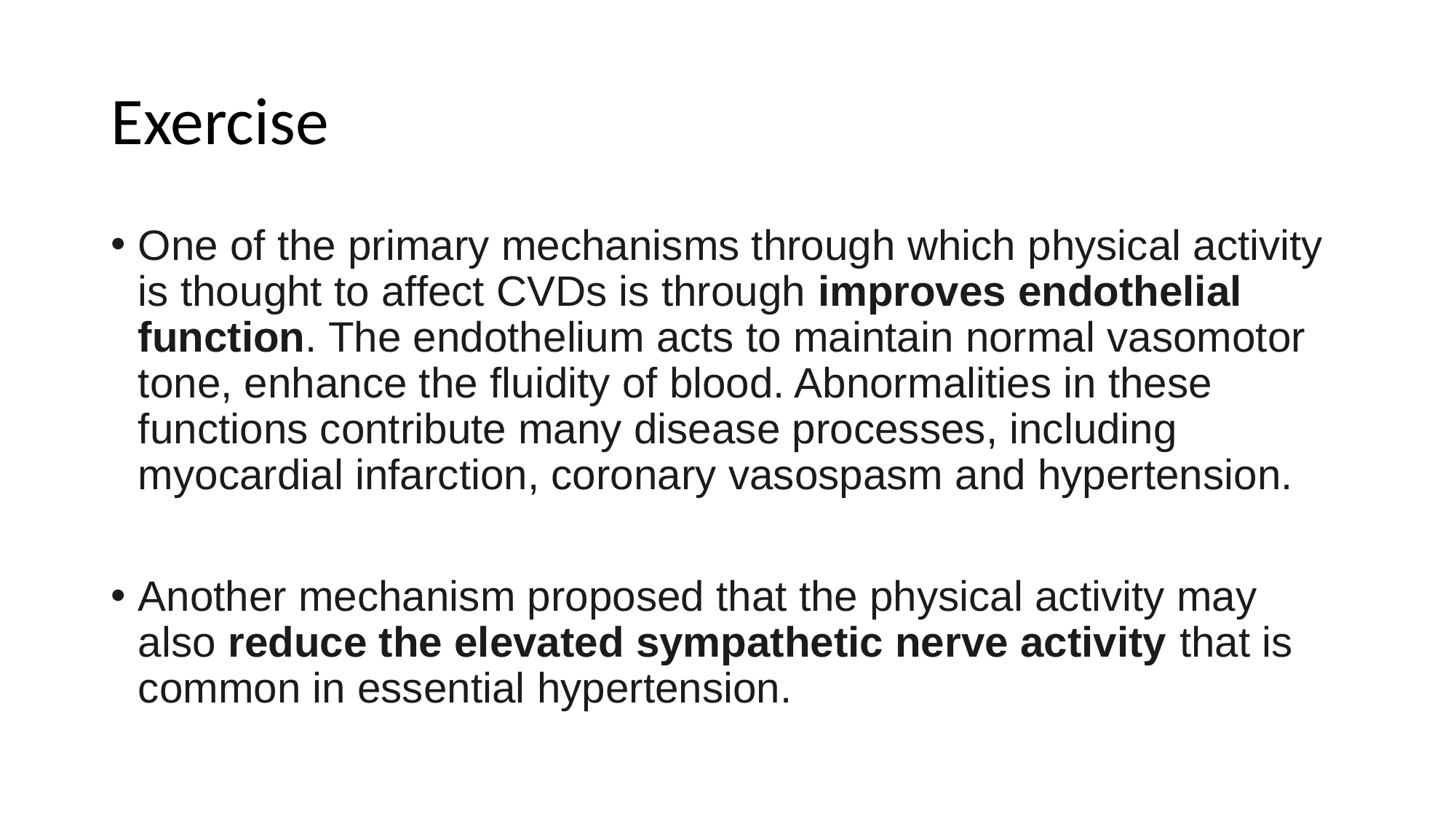

# Exercise
One of the primary mechanisms through which physical activity is thought to affect CVDs is through improves endothelial function. The endothelium acts to maintain normal vasomotor tone, enhance the fluidity of blood. Abnormalities in these functions contribute many disease processes, including myocardial infarction, coronary vasospasm and hypertension.

Another mechanism proposed that the physical activity may also reduce the elevated sympathetic nerve activity that is common in essential hypertension.